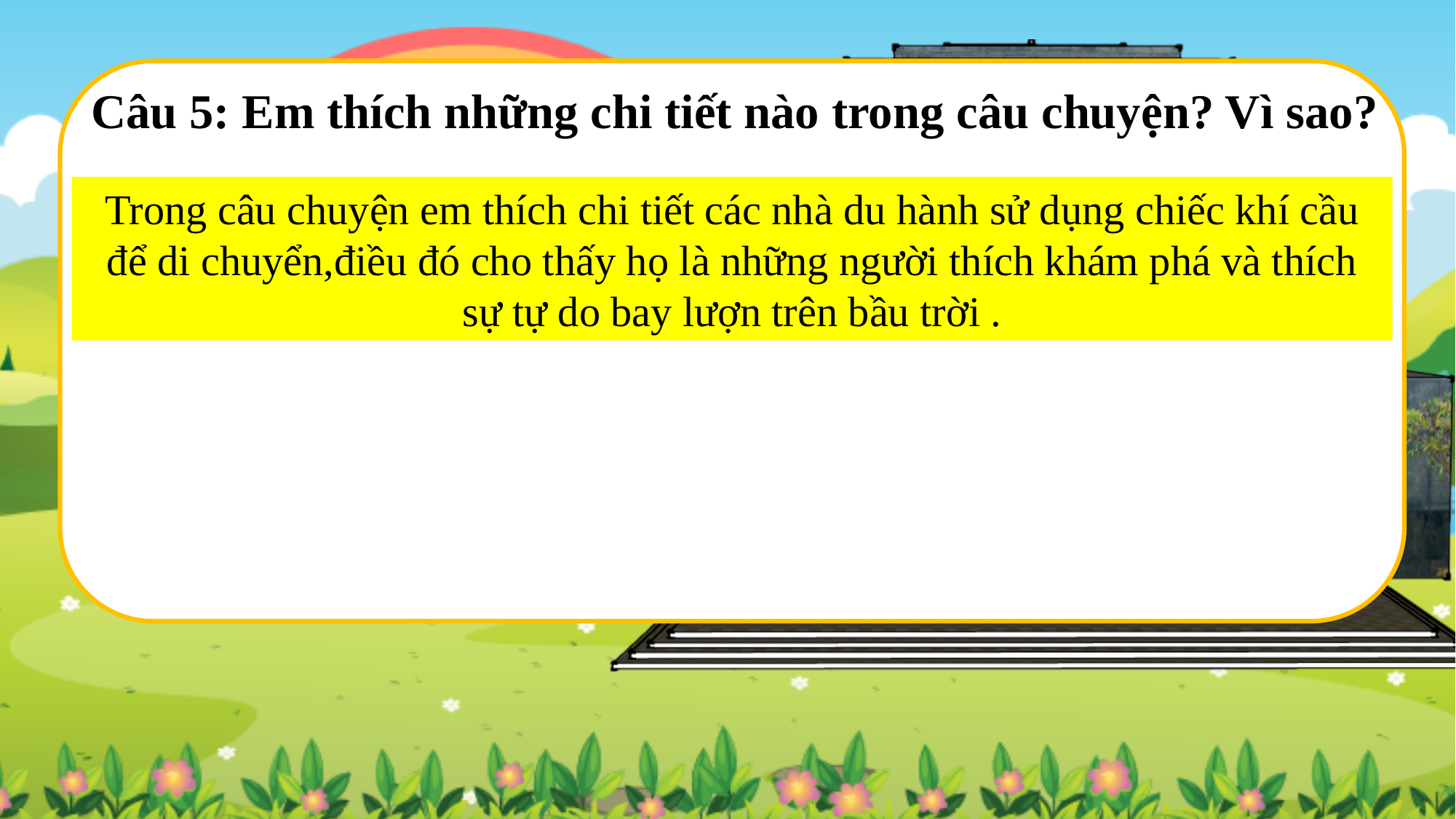

Câu 5: Em thích những chi tiết nào trong câu chuyện? Vì sao?
Trong câu chuyện em thích chi tiết các nhà du hành sử dụng chiếc khí cầu để di chuyển,điều đó cho thấy họ là những người thích khám phá và thích sự tự do bay lượn trên bầu trời .